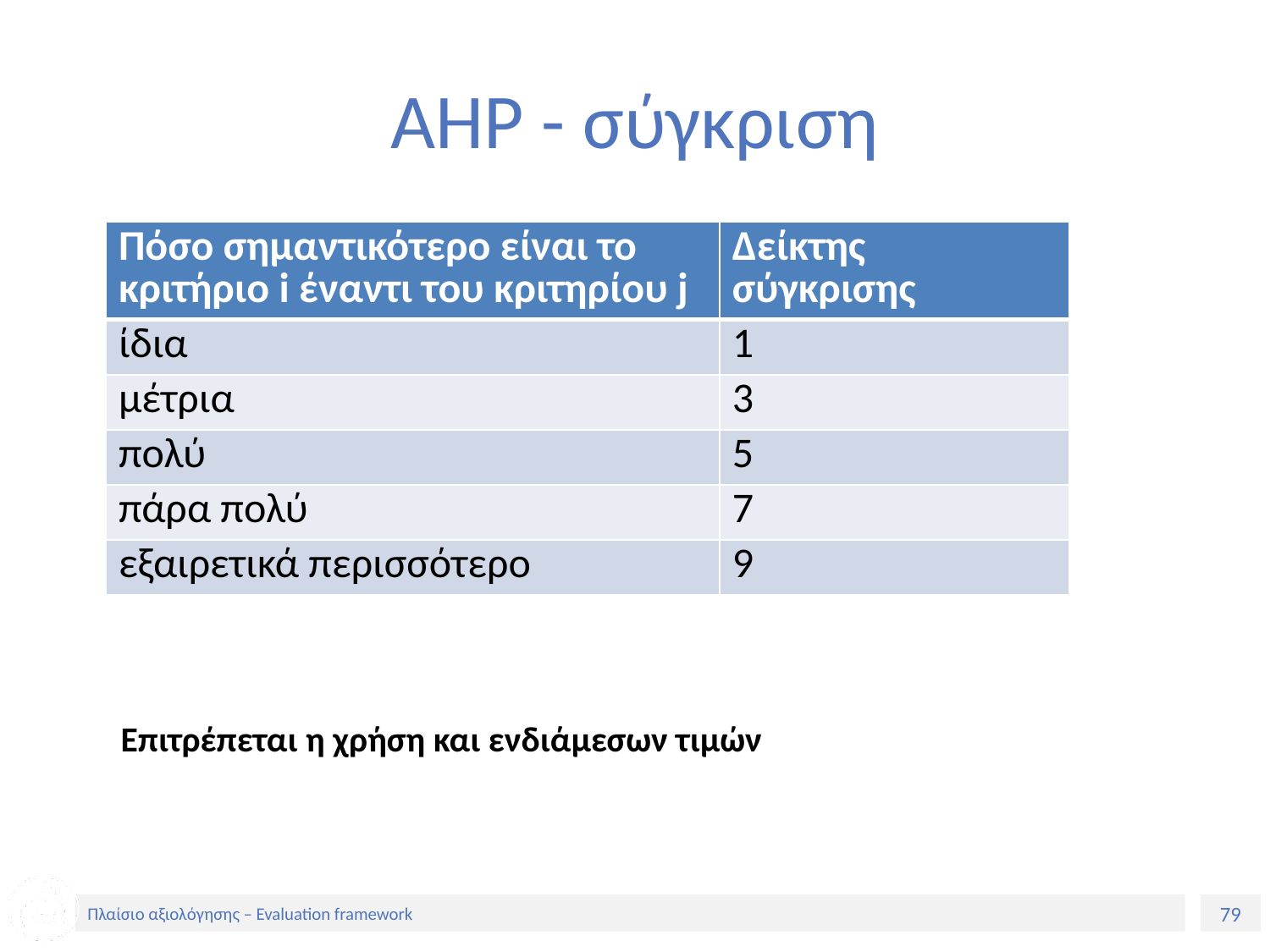

# AHP - σύγκριση
| Πόσο σημαντικότερο είναι το κριτήριο i έναντι του κριτηρίου j | Δείκτης σύγκρισης |
| --- | --- |
| ίδια | 1 |
| μέτρια | 3 |
| πολύ | 5 |
| πάρα πολύ | 7 |
| εξαιρετικά περισσότερο | 9 |
Επιτρέπεται η χρήση και ενδιάμεσων τιμών